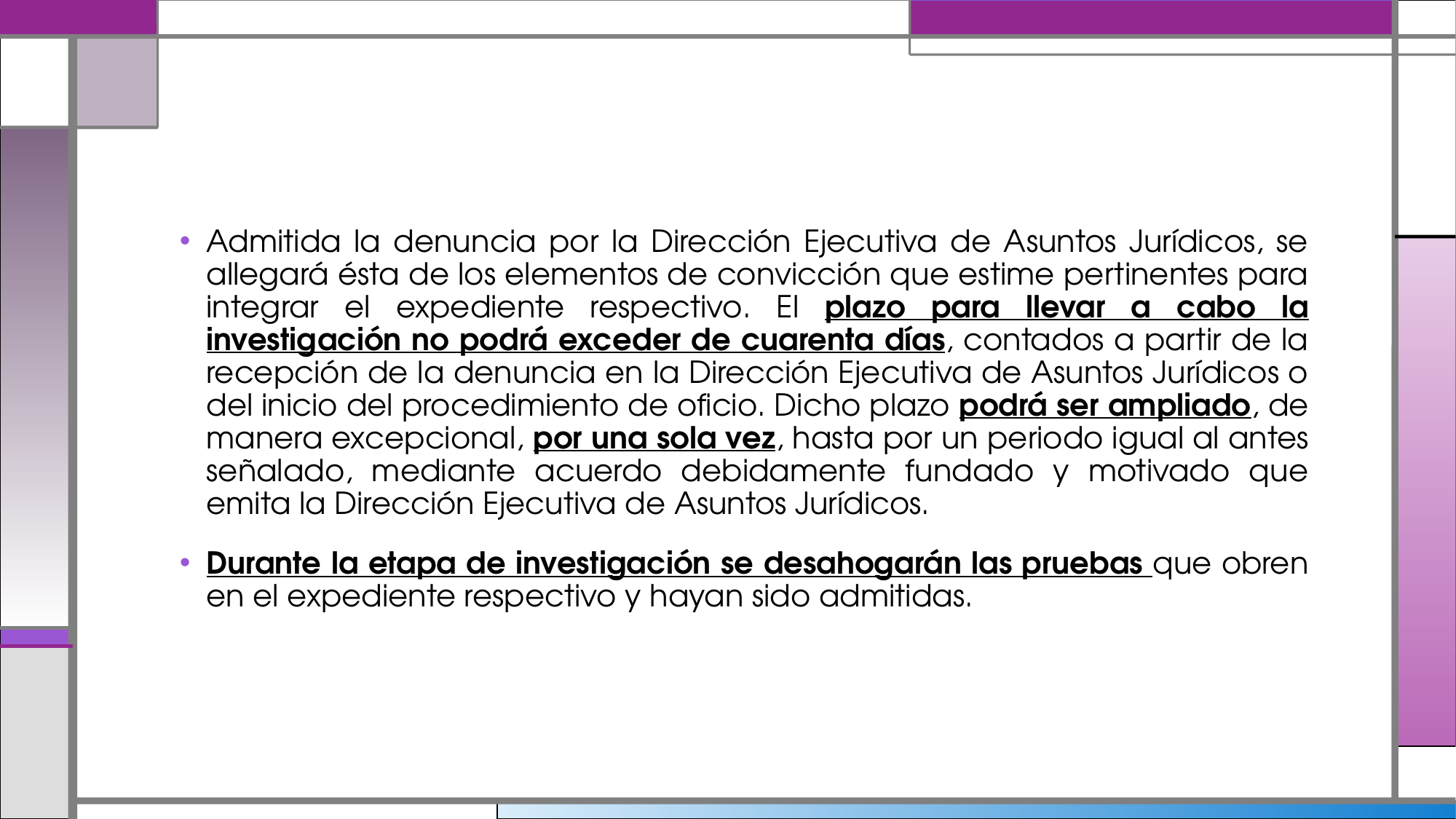

#
Admitida la denuncia por la Dirección Ejecutiva de Asuntos Jurídicos, se allegará ésta de los elementos de convicción que estime pertinentes para integrar el expediente respectivo. El plazo para llevar a cabo la investigación no podrá exceder de cuarenta días, contados a partir de la recepción de la denuncia en la Dirección Ejecutiva de Asuntos Jurídicos o del inicio del procedimiento de oficio. Dicho plazo podrá ser ampliado, de manera excepcional, por una sola vez, hasta por un periodo igual al antes señalado, mediante acuerdo debidamente fundado y motivado que emita la Dirección Ejecutiva de Asuntos Jurídicos.
Durante la etapa de investigación se desahogarán las pruebas que obren en el expediente respectivo y hayan sido admitidas.